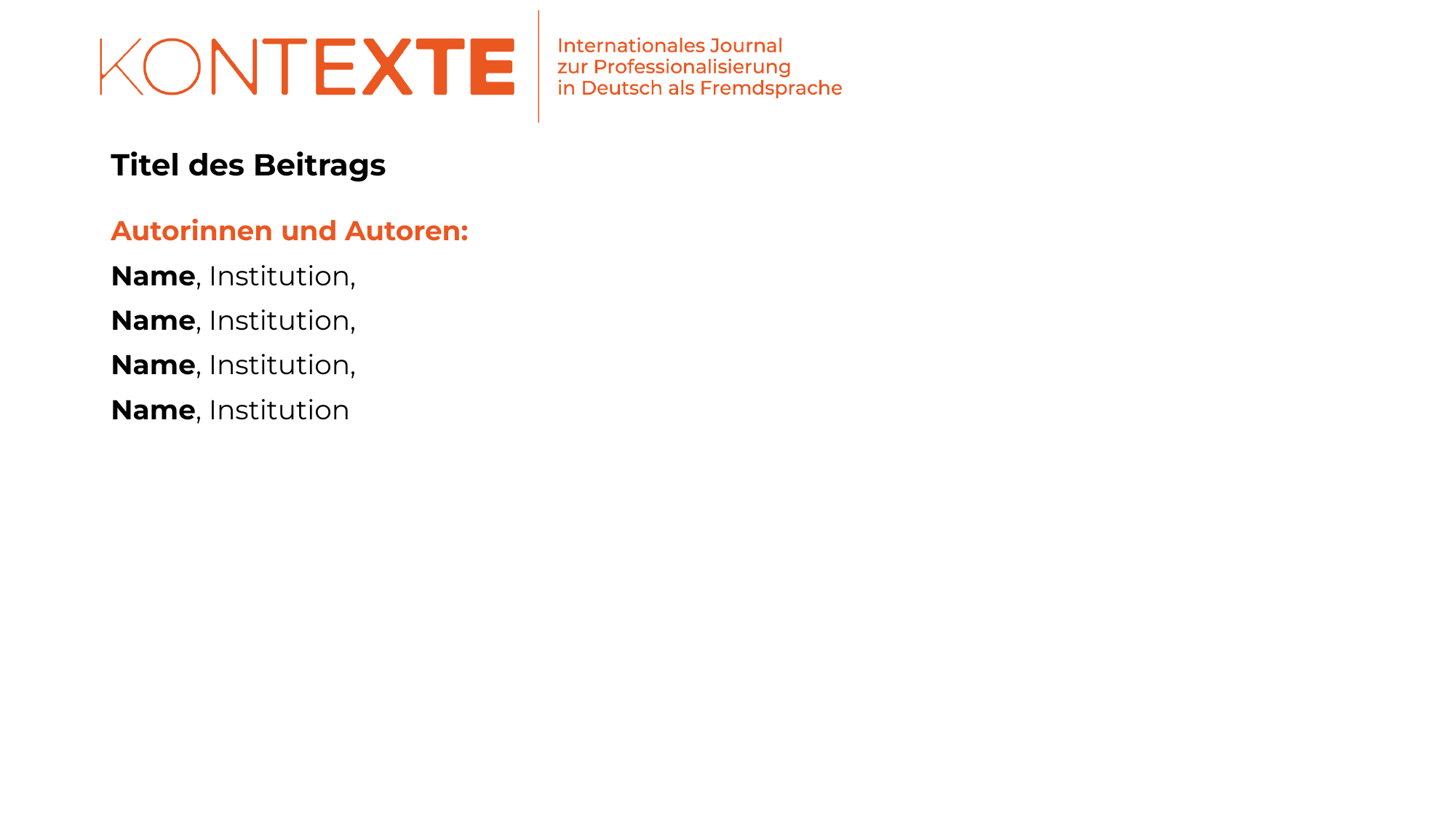

# Titel des Beitrags
Autorinnen und Autoren:
Name, Institution,
Name, Institution,
Name, Institution,
Name, Institution